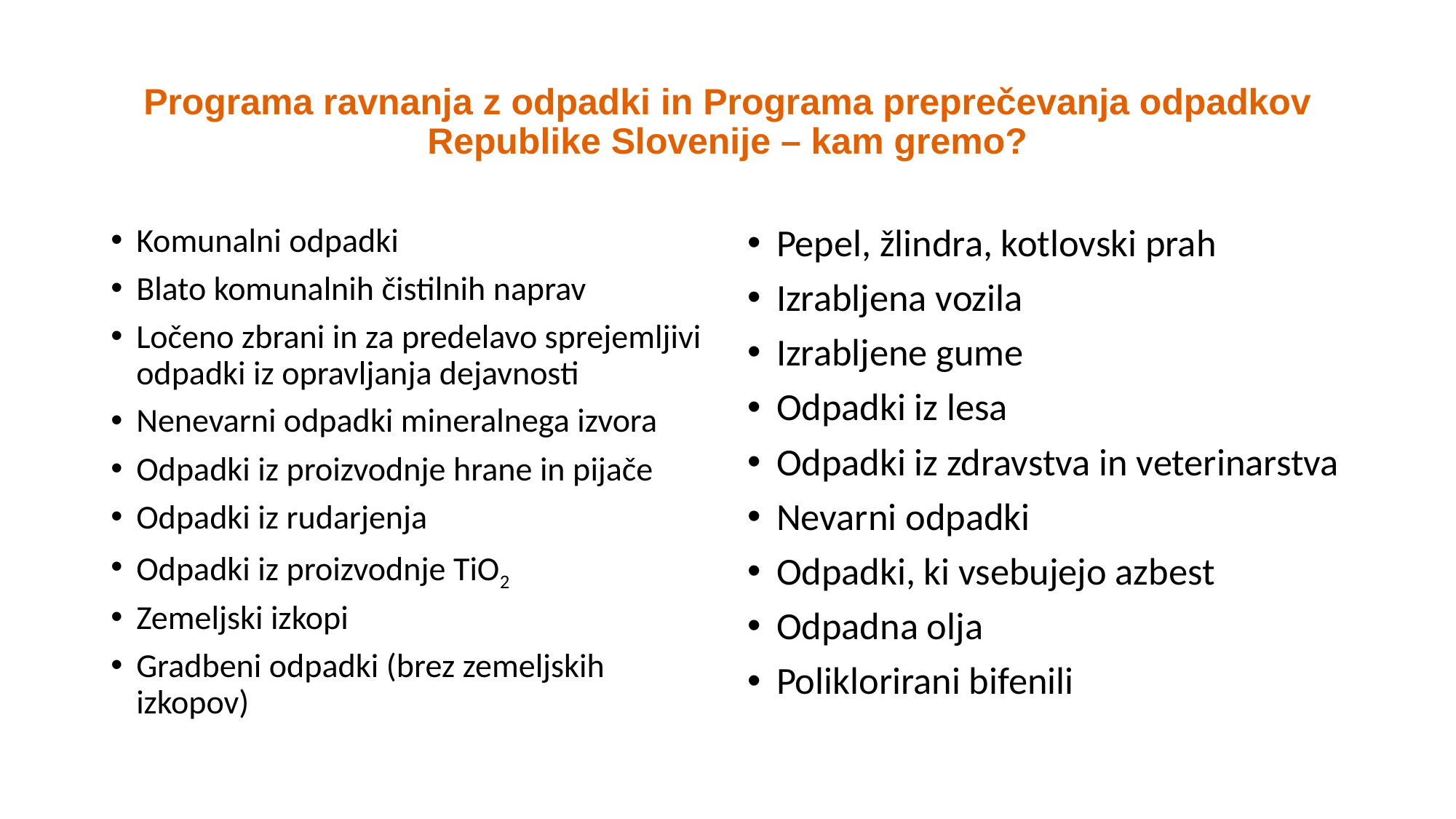

# Programa ravnanja z odpadki in Programa preprečevanja odpadkov Republike Slovenije – kam gremo?
Komunalni odpadki
Blato komunalnih čistilnih naprav
Ločeno zbrani in za predelavo sprejemljivi odpadki iz opravljanja dejavnosti
Nenevarni odpadki mineralnega izvora
Odpadki iz proizvodnje hrane in pijače
Odpadki iz rudarjenja
Odpadki iz proizvodnje TiO2
Zemeljski izkopi
Gradbeni odpadki (brez zemeljskih izkopov)
Pepel, žlindra, kotlovski prah
Izrabljena vozila
Izrabljene gume
Odpadki iz lesa
Odpadki iz zdravstva in veterinarstva
Nevarni odpadki
Odpadki, ki vsebujejo azbest
Odpadna olja
Poliklorirani bifenili